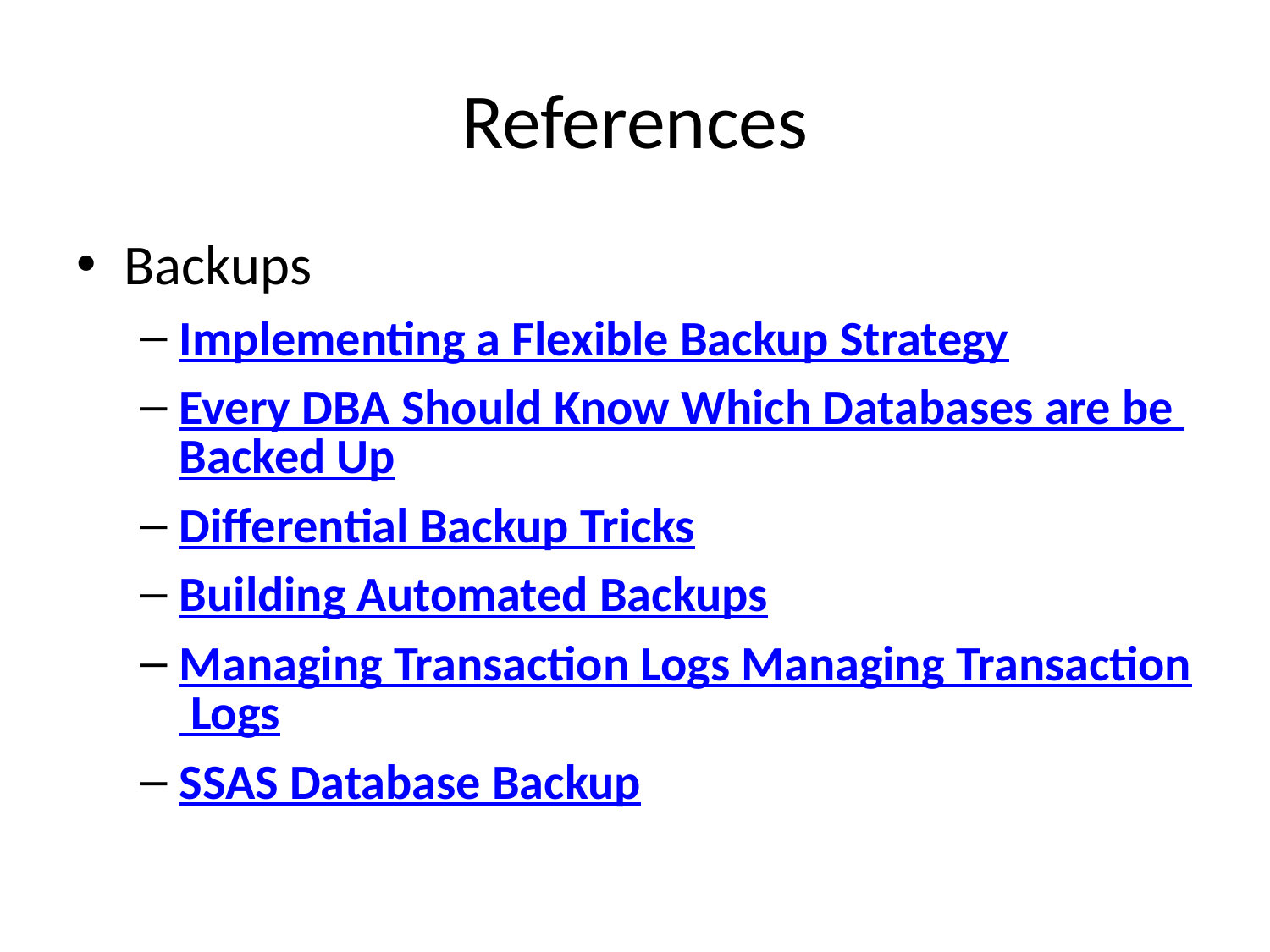

# References
Backups
Implementing a Flexible Backup Strategy
Every DBA Should Know Which Databases are be Backed Up
Differential Backup Tricks
Building Automated Backups
Managing Transaction Logs Managing Transaction Logs
SSAS Database Backup